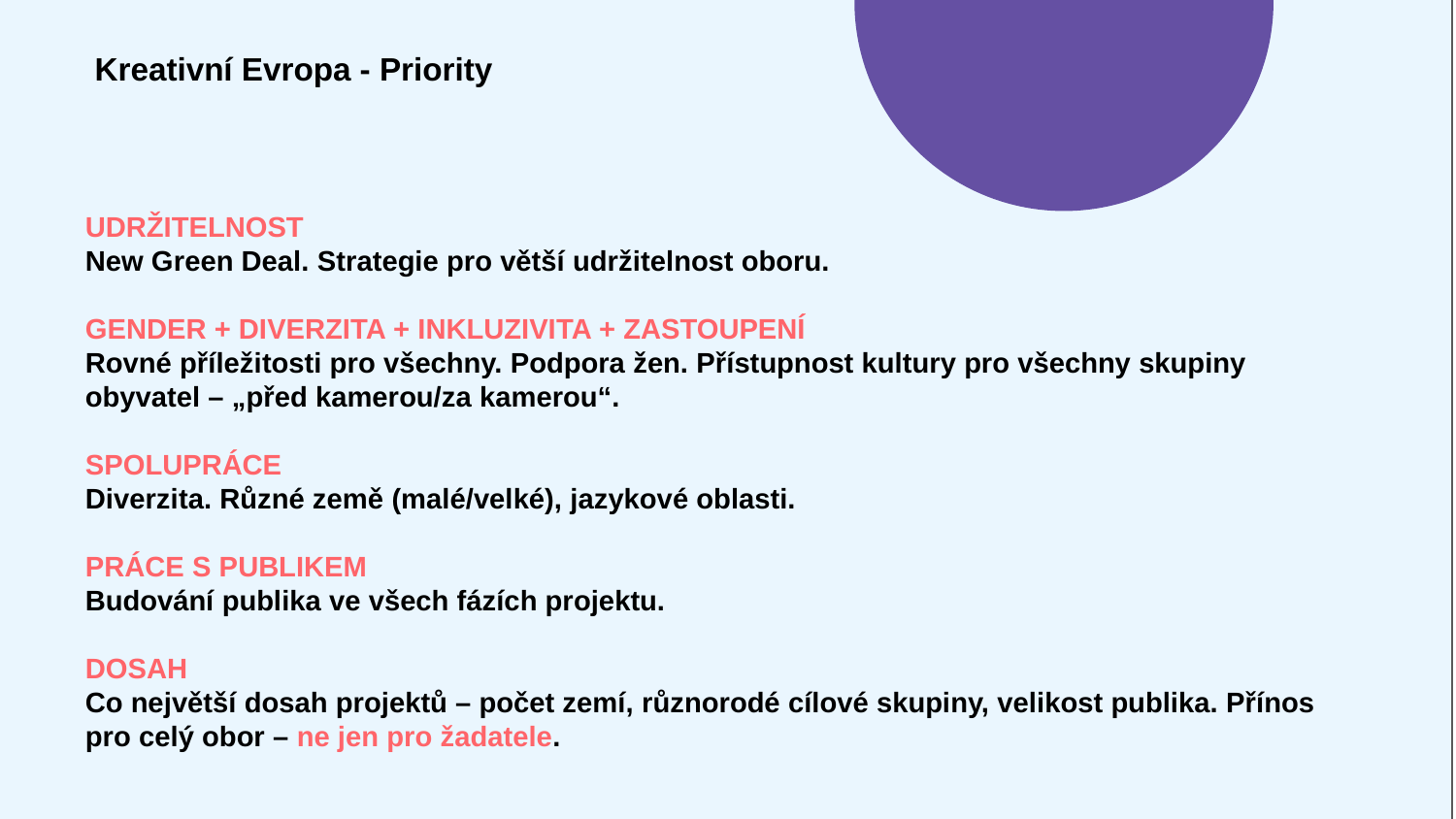

Kreativní Evropa - Priority

UDRŽITELNOST
New Green Deal. Strategie pro větší udržitelnost oboru.

GENDER + DIVERZITA + INKLUZIVITA + ZASTOUPENÍ
Rovné příležitosti pro všechny. Podpora žen. Přístupnost kultury pro všechny skupiny obyvatel – „před kamerou/za kamerou“.

SPOLUPRÁCE
Diverzita. Různé země (malé/velké), jazykové oblasti.

PRÁCE S PUBLIKEM
Budování publika ve všech fázích projektu.

DOSAH
Co největší dosah projektů – počet zemí, různorodé cílové skupiny, velikost publika. Přínos pro celý obor – ne jen pro žadatele.